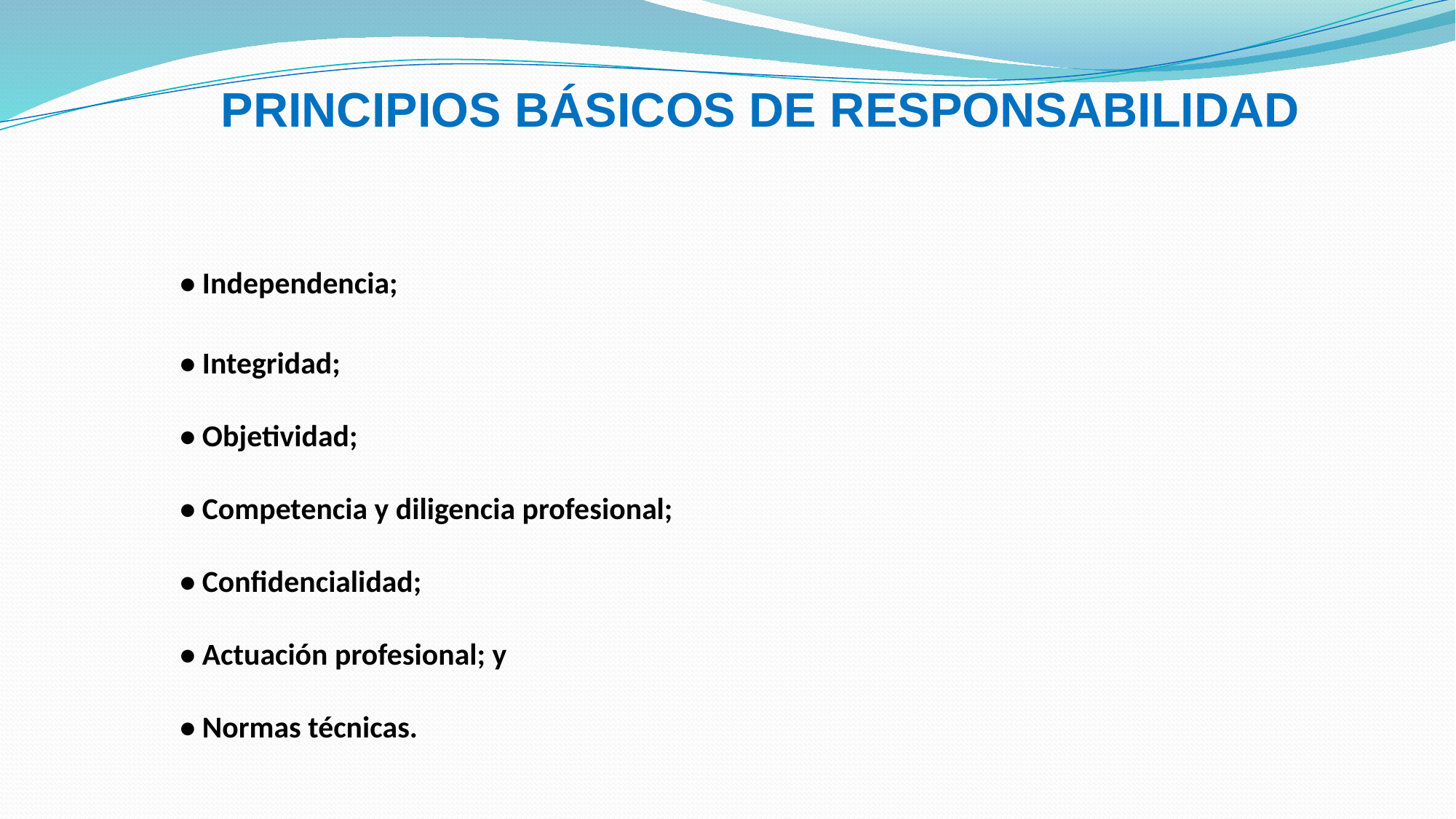

PRINCIPIOS BÁSICOS DE RESPONSABILIDAD
• Independencia;

• Integridad;

• Objetividad;

• Competencia y diligencia profesional;

• Confidencialidad;

• Actuación profesional; y

• Normas técnicas.